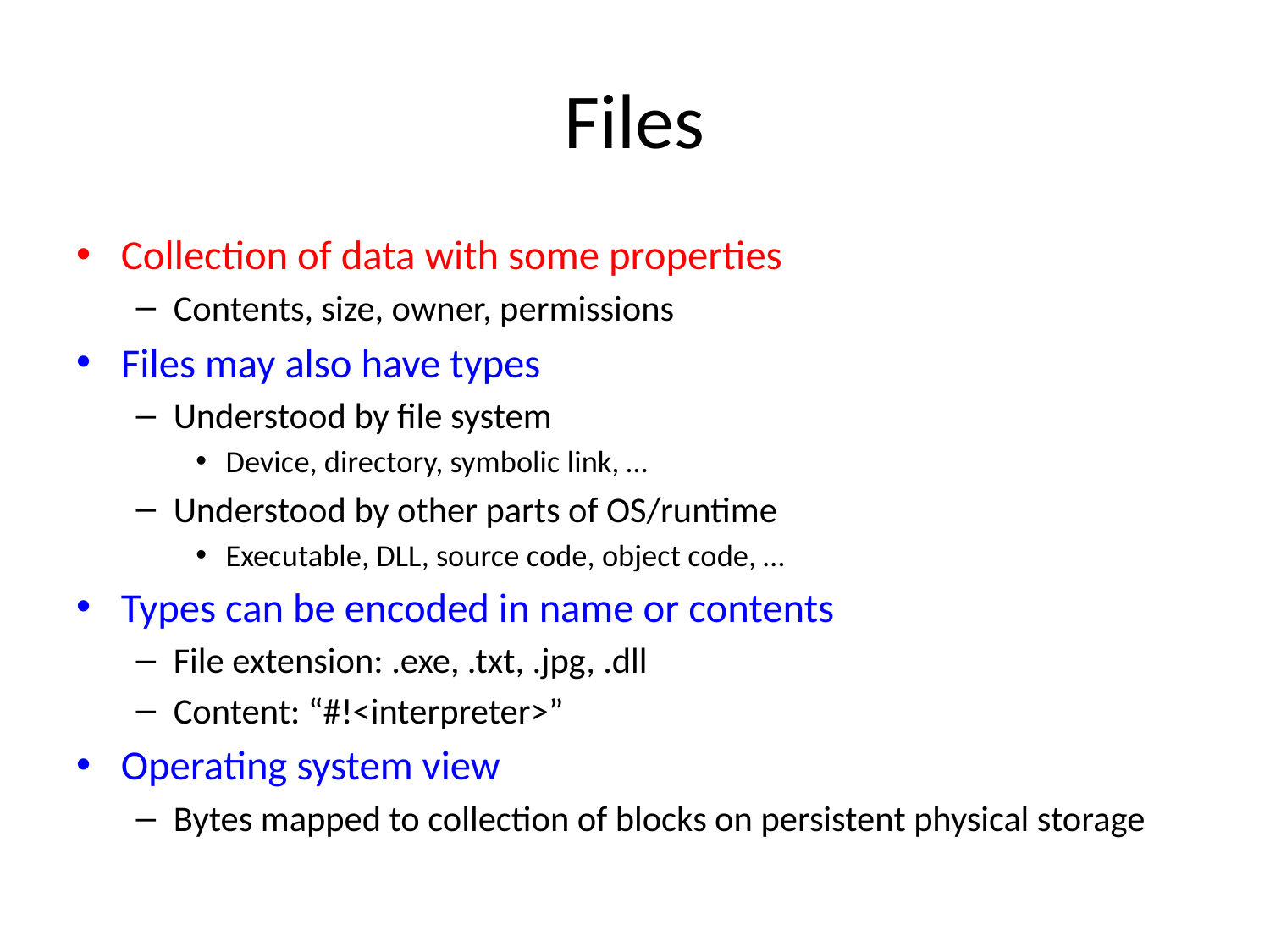

# Files
Collection of data with some properties
Contents, size, owner, permissions
Files may also have types
Understood by file system
Device, directory, symbolic link, …
Understood by other parts of OS/runtime
Executable, DLL, source code, object code, …
Types can be encoded in name or contents
File extension: .exe, .txt, .jpg, .dll
Content: “#!<interpreter>”
Operating system view
Bytes mapped to collection of blocks on persistent physical storage